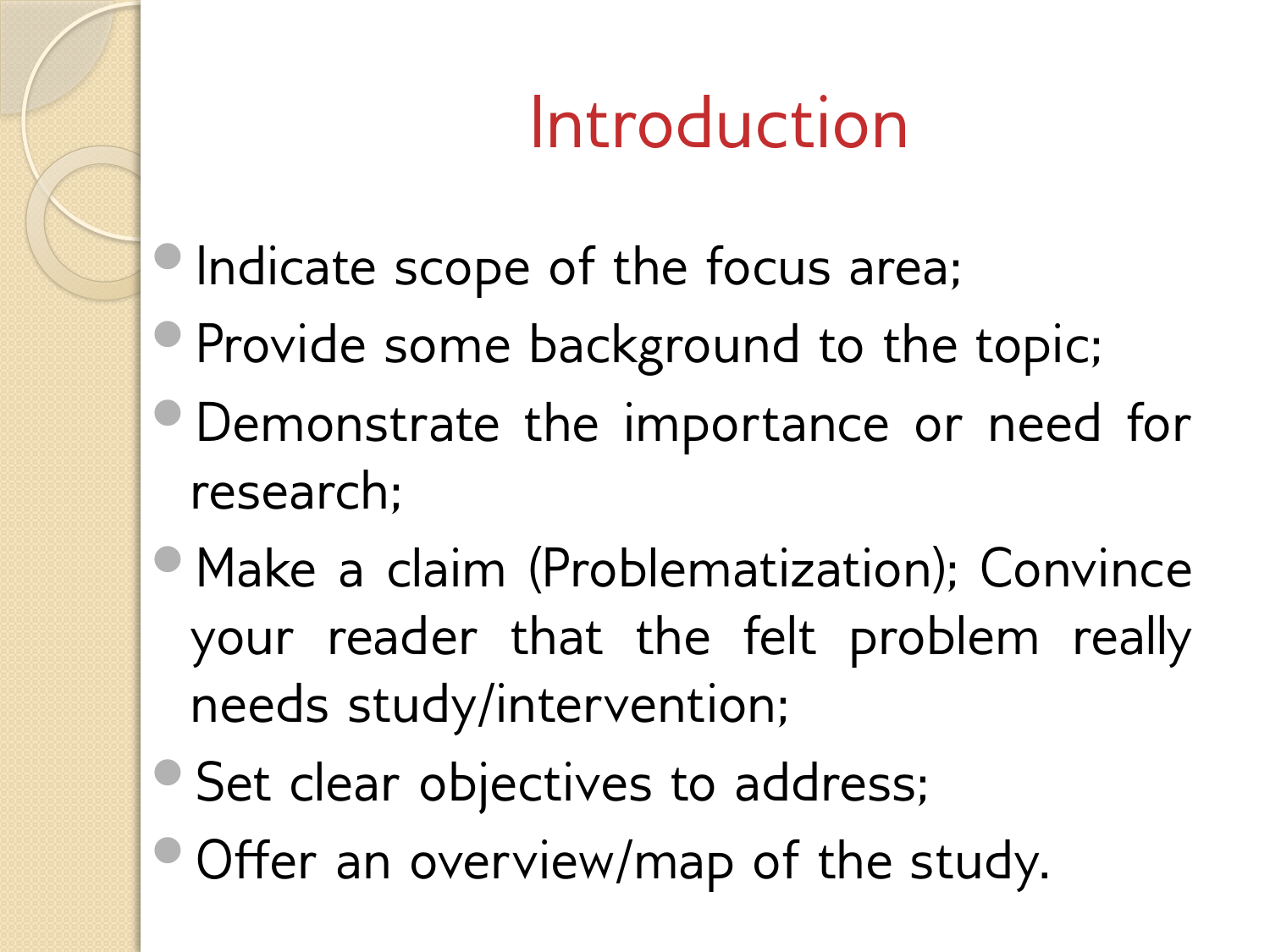

# Introduction
Indicate scope of the focus area;
Provide some background to the topic;
Demonstrate the importance or need for research;
Make a claim (Problematization); Convince your reader that the felt problem really needs study/intervention;
Set clear objectives to address;
Offer an overview/map of the study.